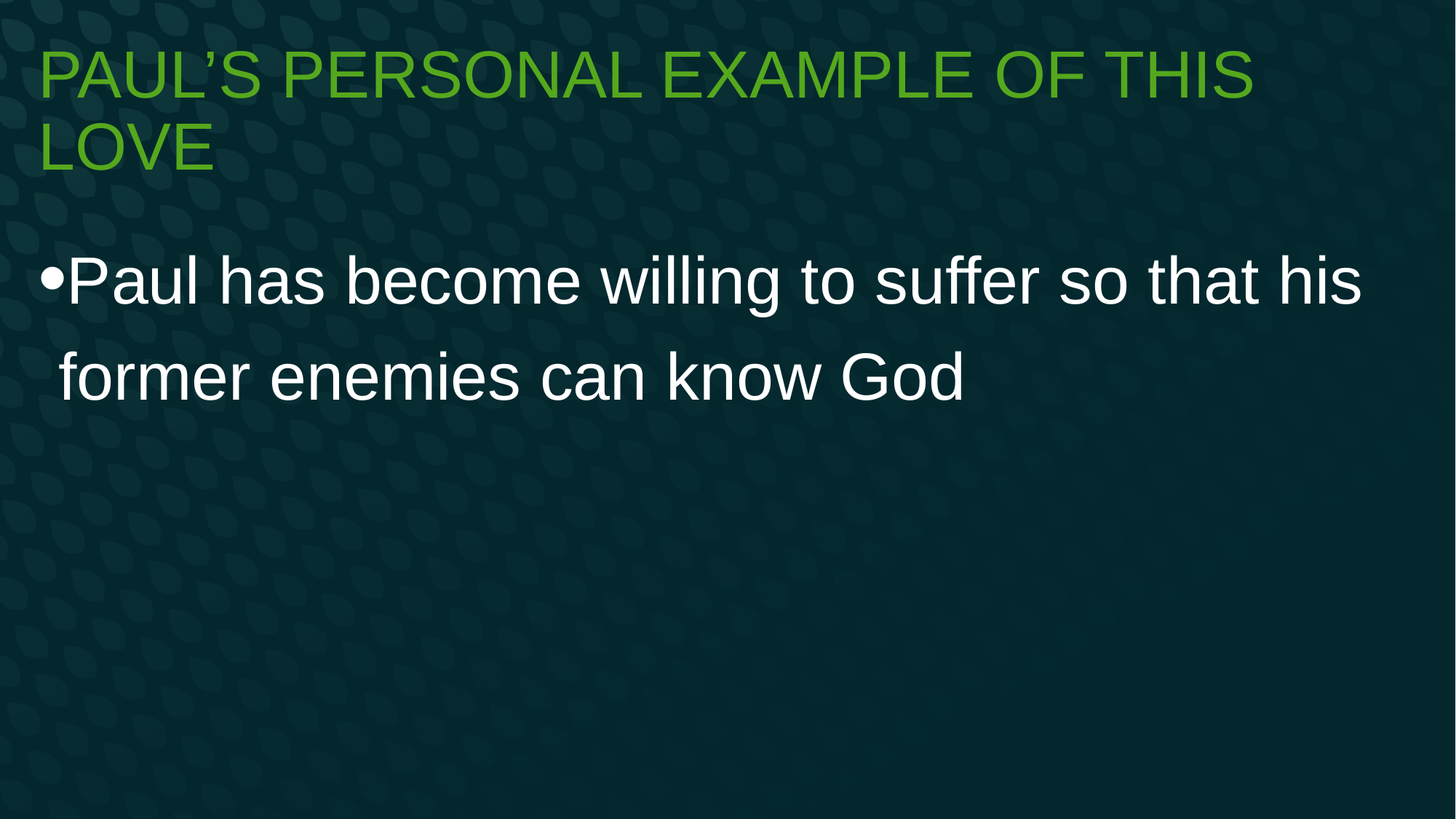

# Paul’s personal example of this love
Paul has become willing to suffer so that his former enemies can know God